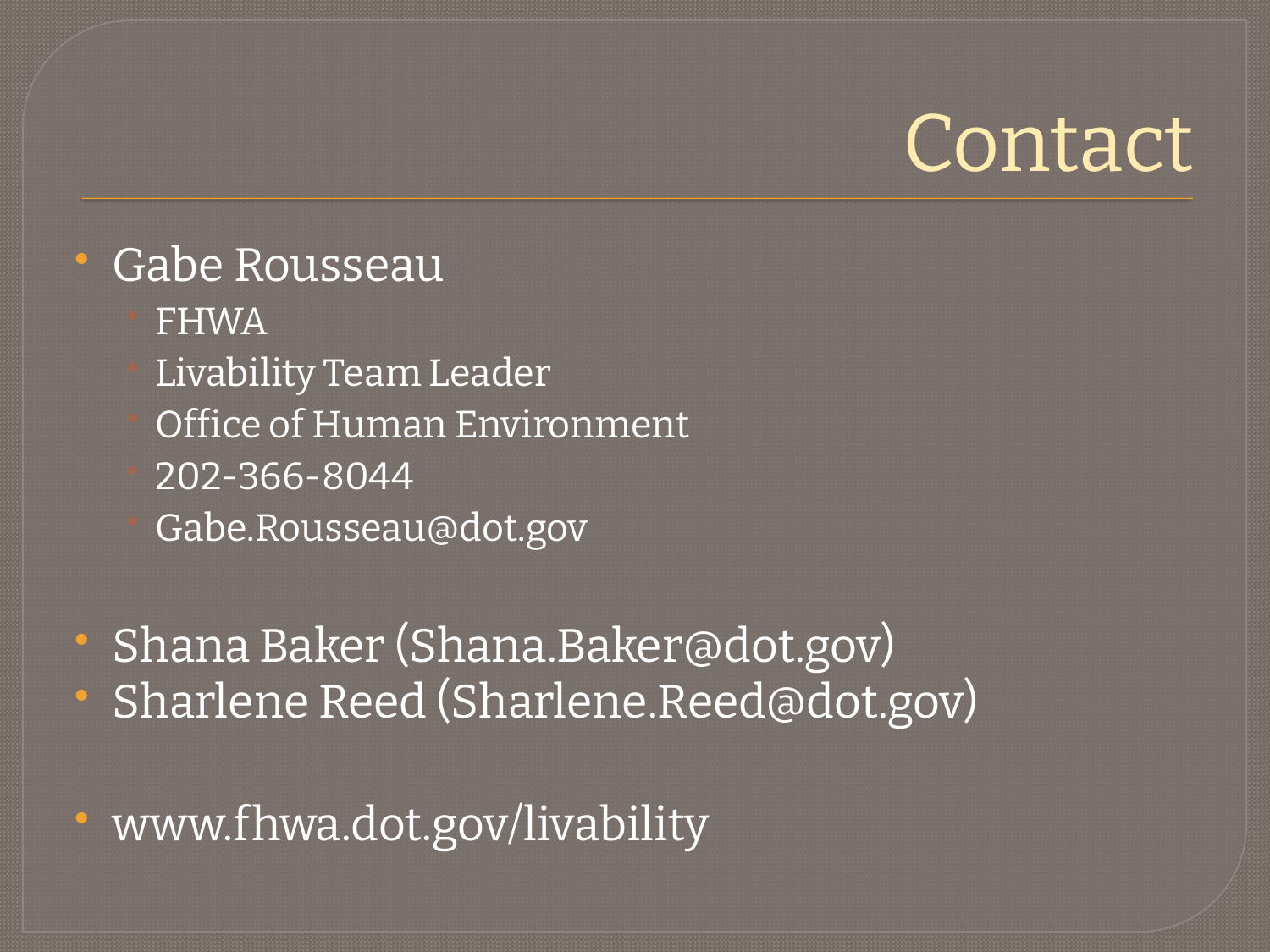

# Contact
Gabe Rousseau
FHWA
Livability Team Leader
Office of Human Environment
202-366-8044
Gabe.Rousseau@dot.gov

Shana Baker (Shana.Baker@dot.gov)
Sharlene Reed (Sharlene.Reed@dot.gov)

www.fhwa.dot.gov/livability